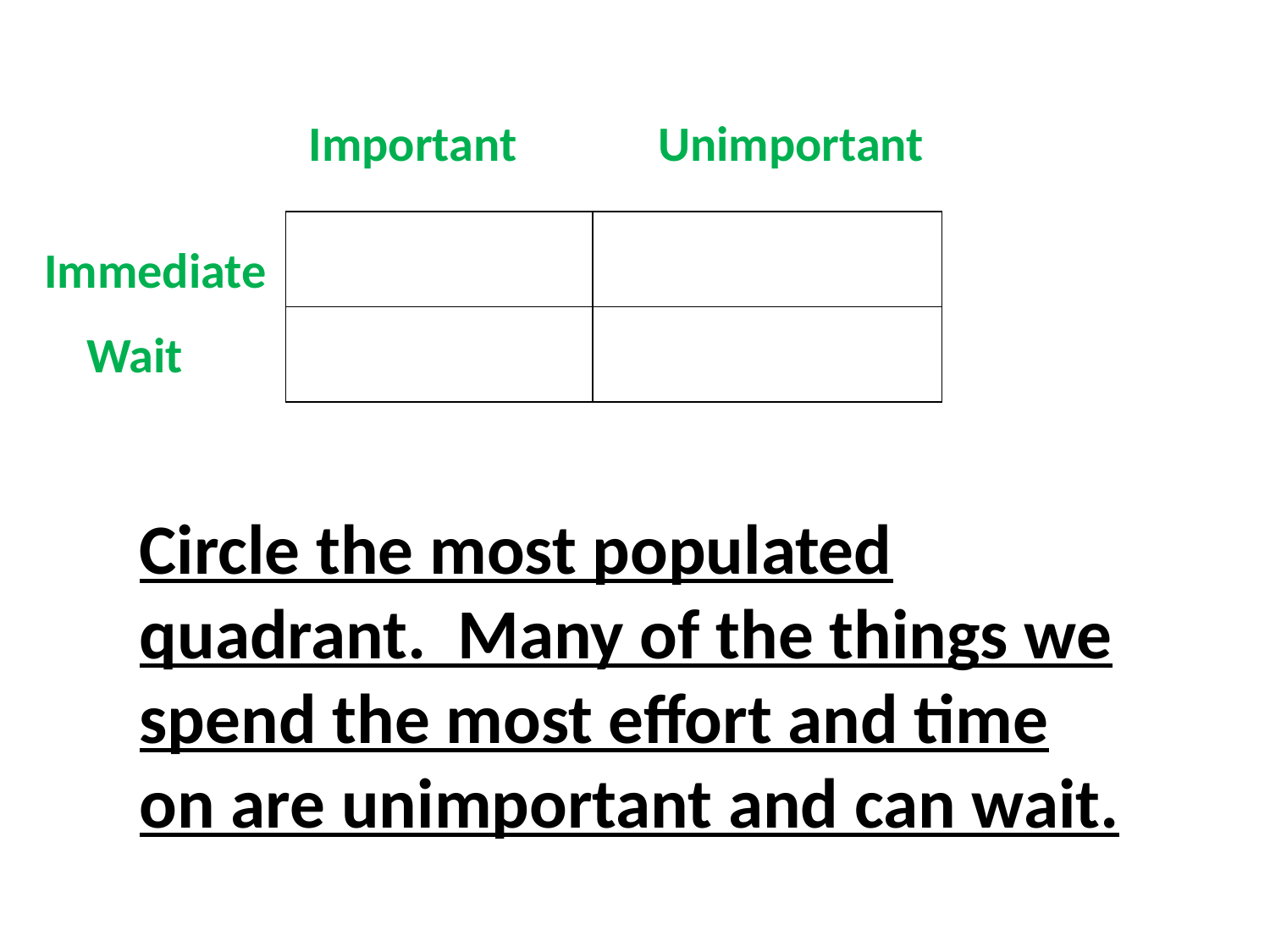

Important
Unimportant
|  |  |
| --- | --- |
|  |  |
Immediate
Wait
Circle the most populated quadrant.  Many of the things we spend the most effort and time on are unimportant and can wait.